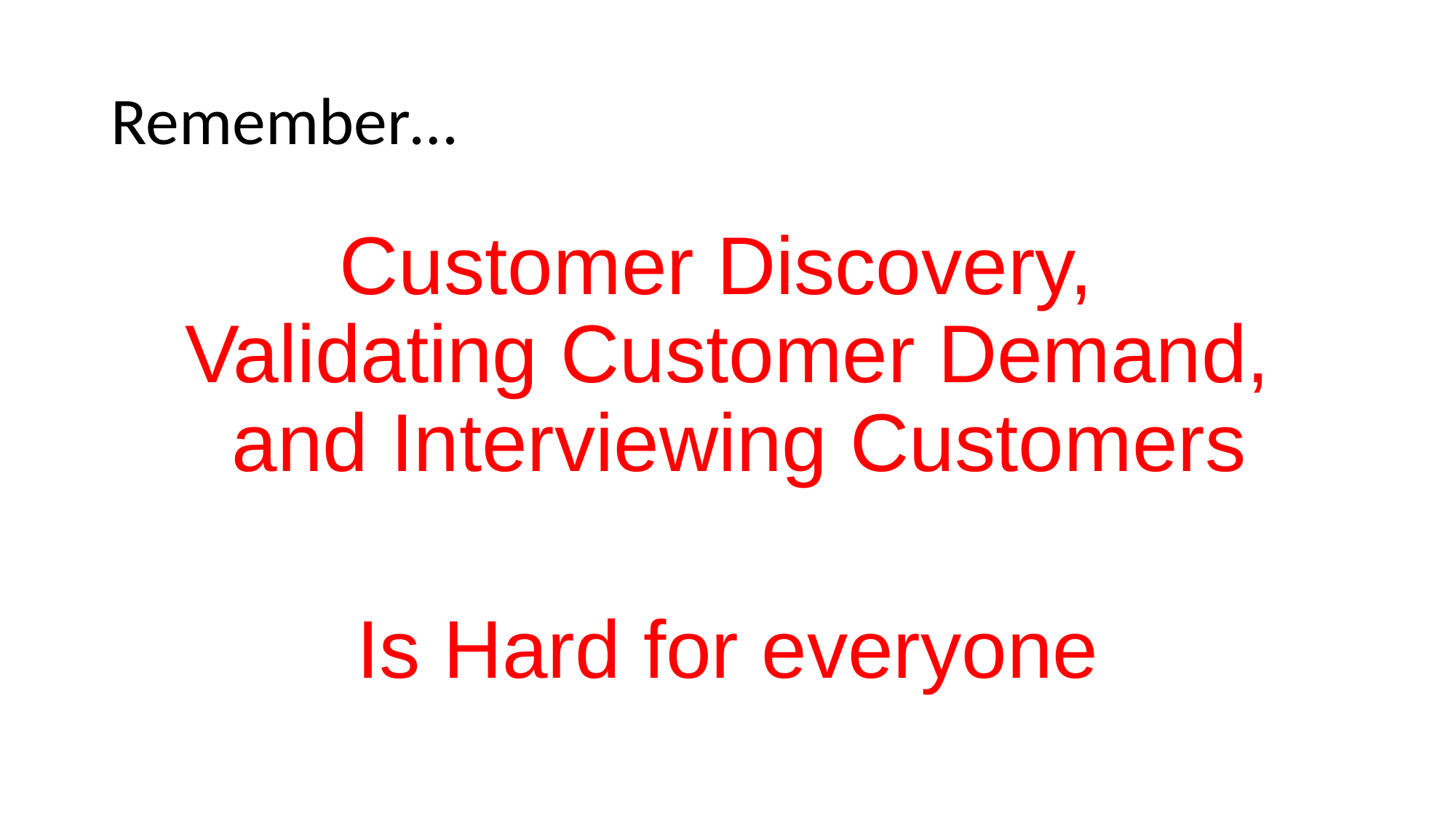

# Remember…
Customer Discovery,
Validating Customer Demand,
 and Interviewing Customers

Is Hard for everyone